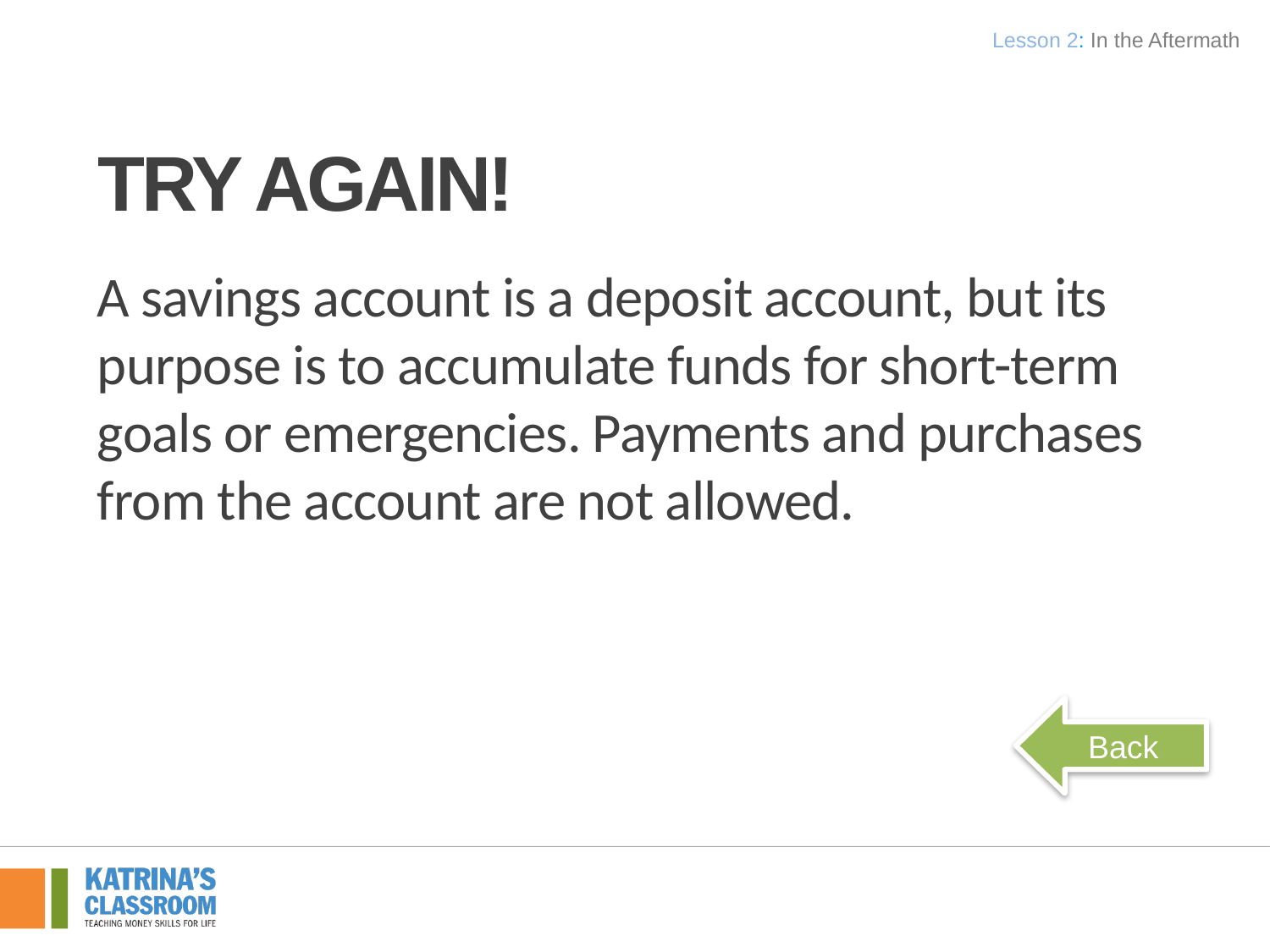

Lesson 2: In the Aftermath
# Try Again!
A savings account is a deposit account, but its purpose is to accumulate funds for short-term goals or emergencies. Payments and purchases from the account are not allowed.
Back